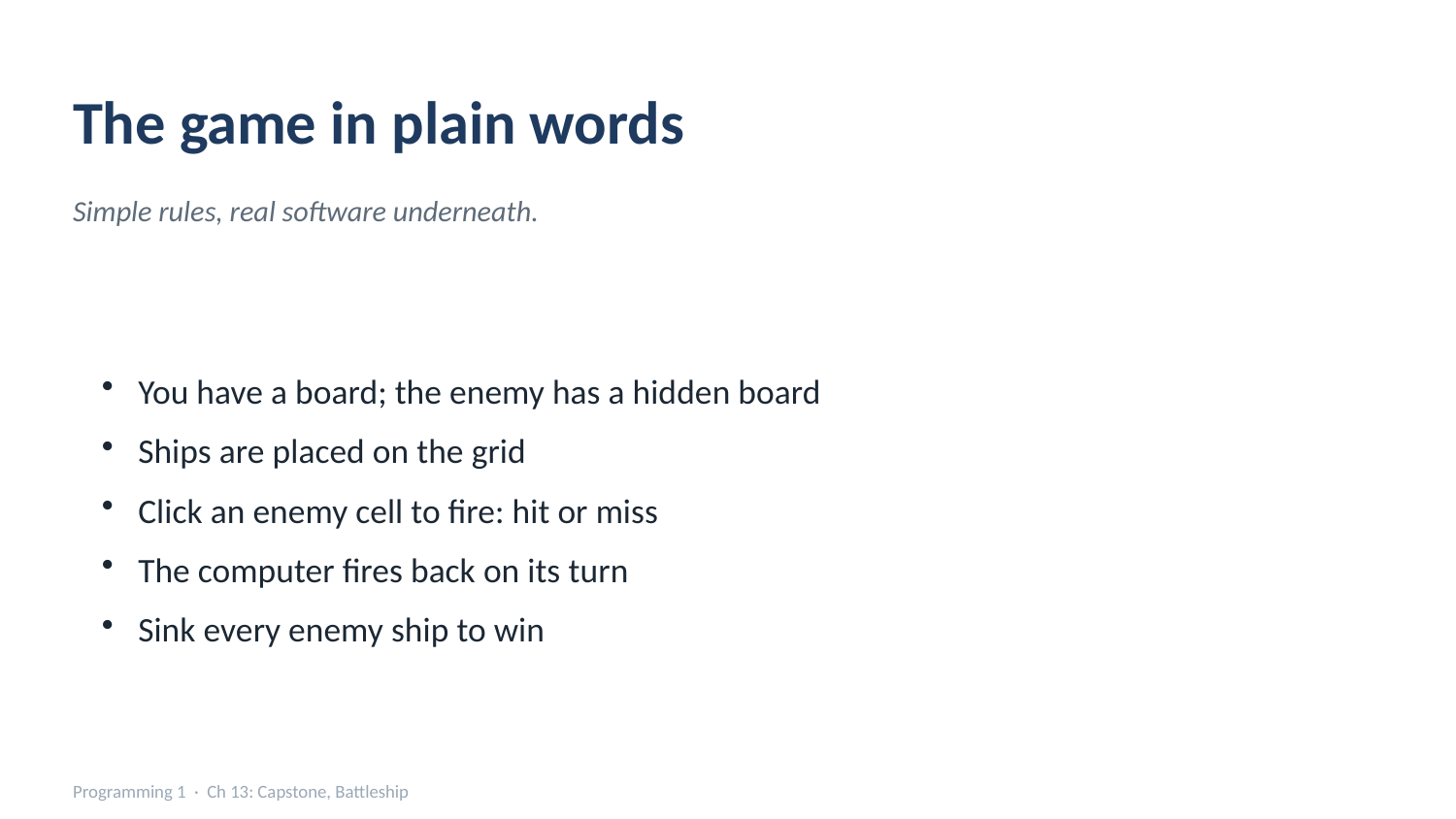

The game in plain words
Simple rules, real software underneath.
You have a board; the enemy has a hidden board
Ships are placed on the grid
Click an enemy cell to fire: hit or miss
The computer fires back on its turn
Sink every enemy ship to win
Programming 1  ·  Ch 13: Capstone, Battleship